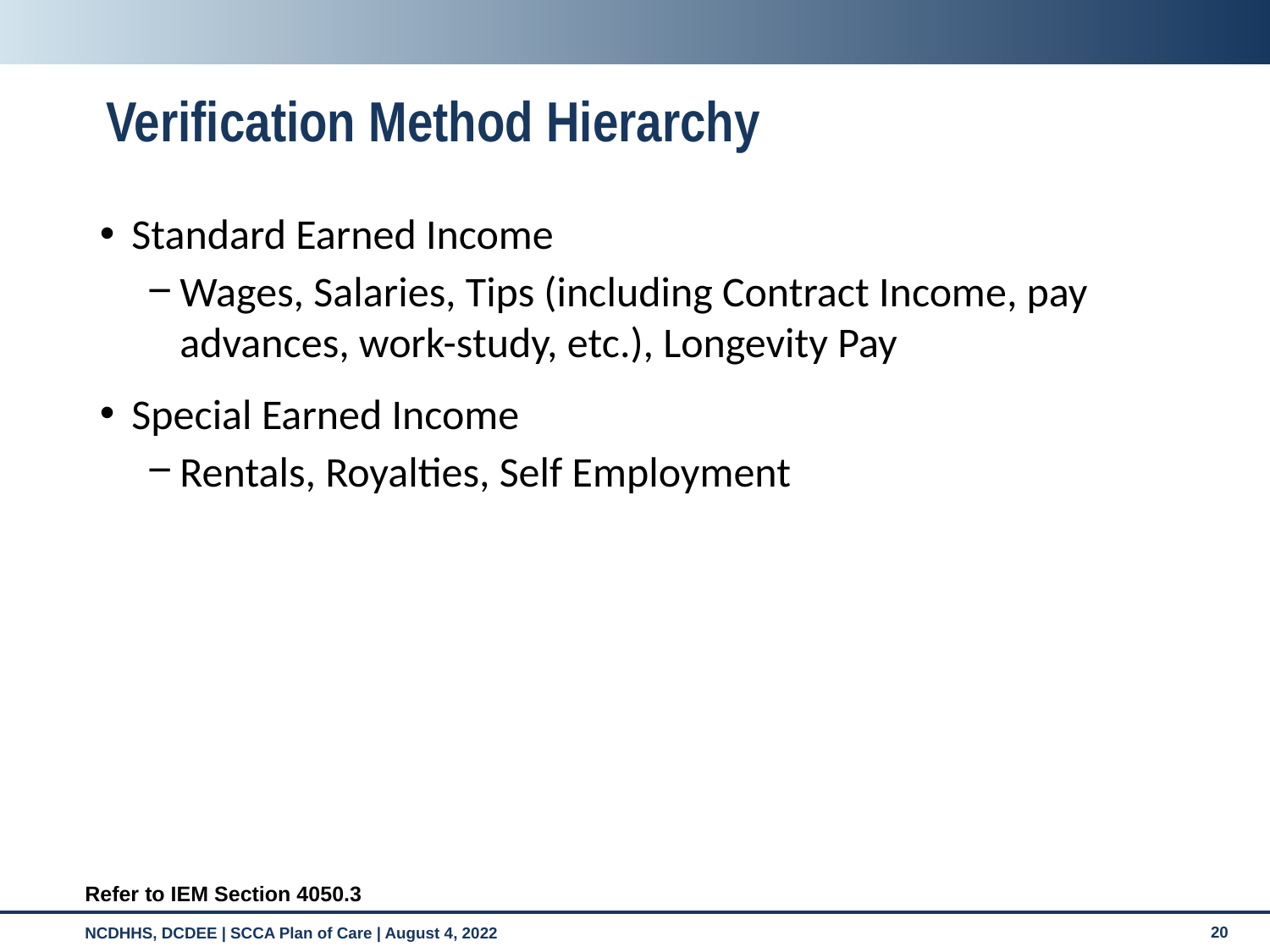

# Verification Method Hierarchy
Standard Earned Income
Wages, Salaries, Tips (including Contract Income, pay advances, work-study, etc.), Longevity Pay
Special Earned Income
Rentals, Royalties, Self Employment
Refer to IEM Section 4050.3